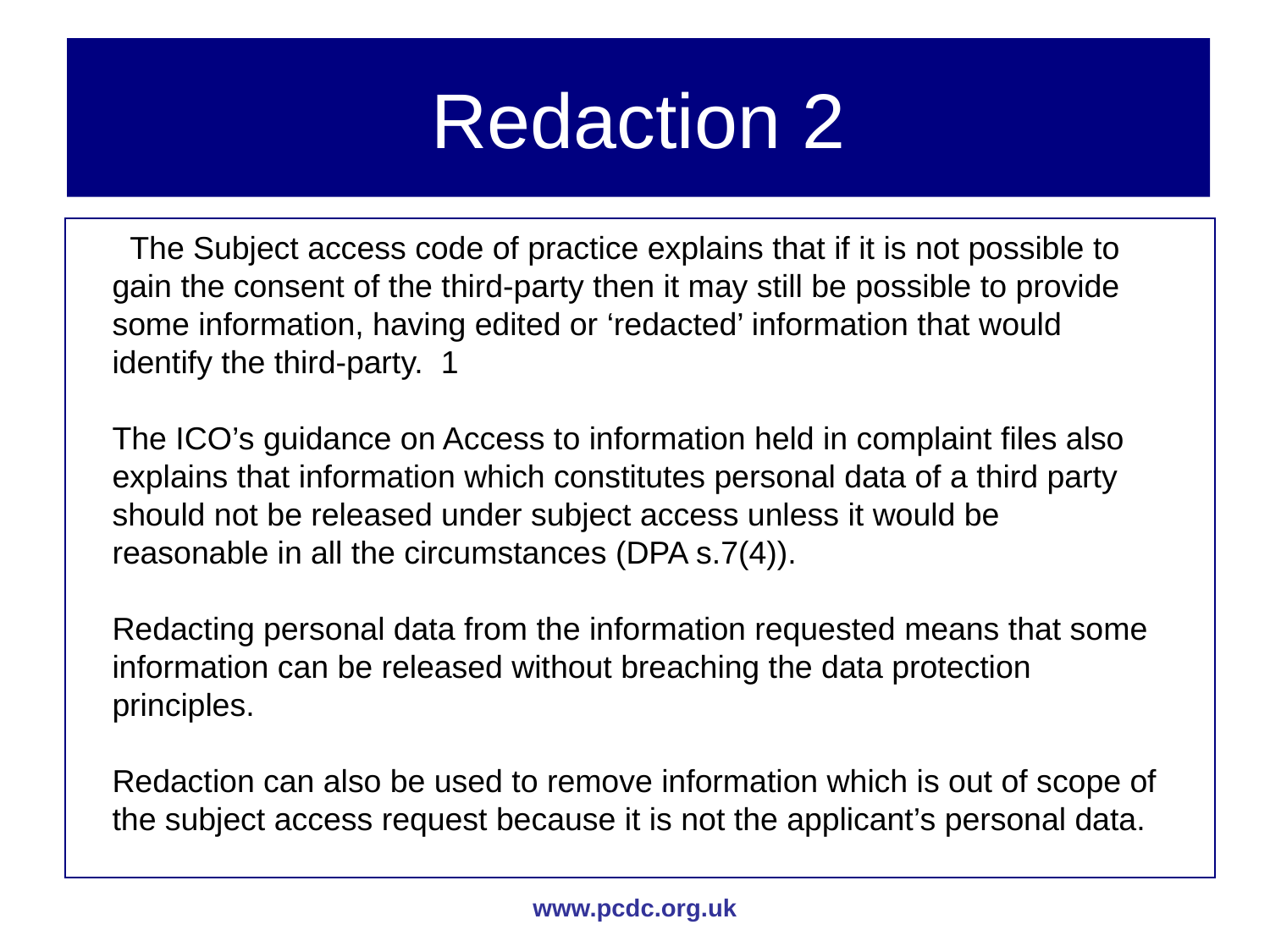

# Redaction 2
  The Subject access code of practice explains that if it is not possible to gain the consent of the third-party then it may still be possible to provide some information, having edited or ‘redacted’ information that would identify the third-party.  1

The ICO’s guidance on Access to information held in complaint files also explains that information which constitutes personal data of a third party should not be released under subject access unless it would be reasonable in all the circumstances (DPA s.7(4)).

Redacting personal data from the information requested means that some information can be released without breaching the data protection principles.

Redaction can also be used to remove information which is out of scope of the subject access request because it is not the applicant’s personal data.
www.pcdc.org.uk